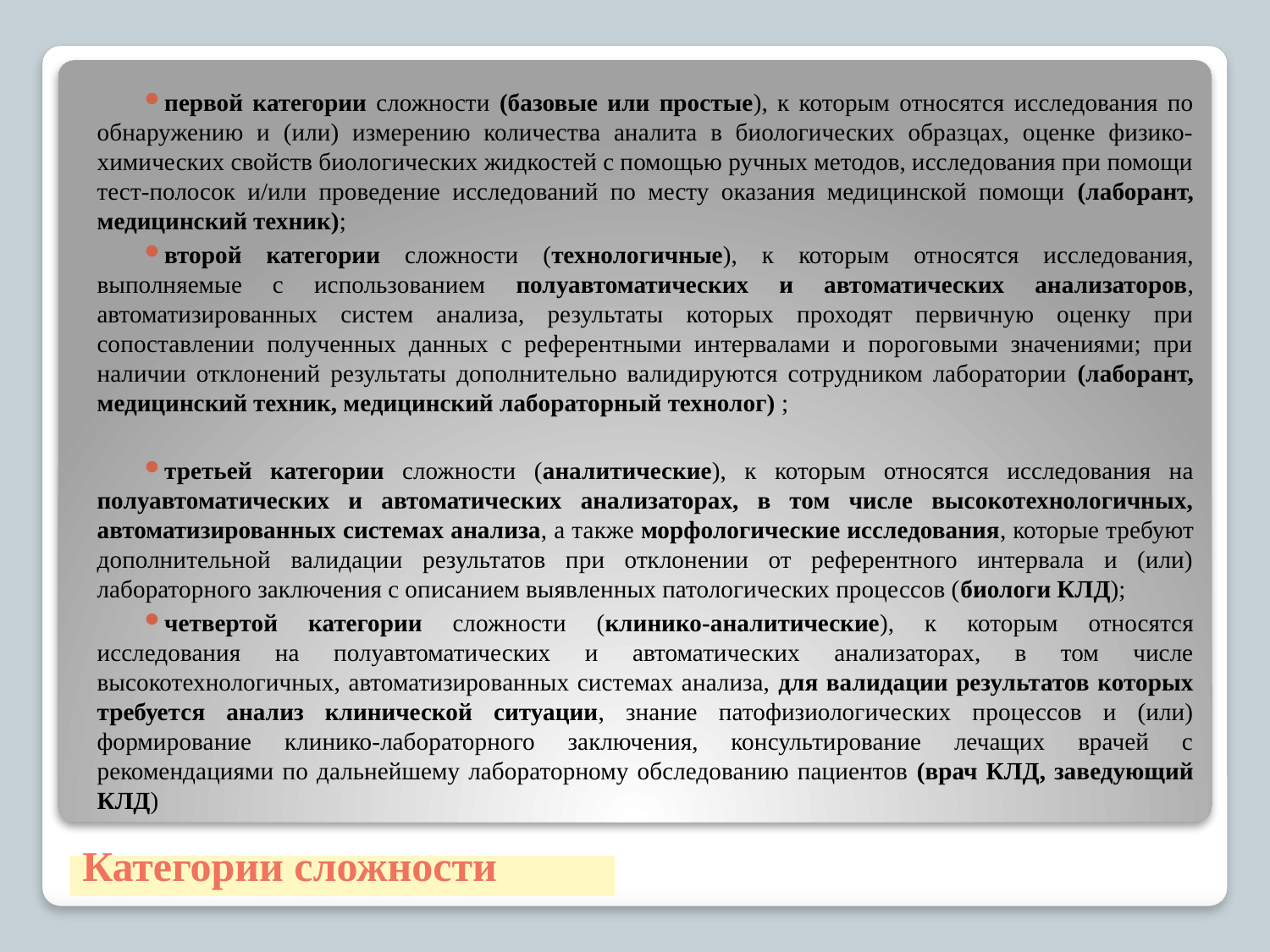

первой категории сложности (базовые или простые), к которым относятся исследования по обнаружению и (или) измерению количества аналита в биологических образцах, оценке физико-химических свойств биологических жидкостей с помощью ручных методов, исследования при помощи тест-полосок и/или проведение исследований по месту оказания медицинской помощи (лаборант, медицинский техник);
второй категории сложности (технологичные), к которым относятся исследования, выполняемые с использованием полуавтоматических и автоматических анализаторов, автоматизированных систем анализа, результаты которых проходят первичную оценку при сопоставлении полученных данных с референтными интервалами и пороговыми значениями; при наличии отклонений результаты дополнительно валидируются сотрудником лаборатории (лаборант, медицинский техник, медицинский лабораторный технолог) ;

третьей категории сложности (аналитические), к которым относятся исследования на полуавтоматических и автоматических анализаторах, в том числе высокотехнологичных, автоматизированных системах анализа, а также морфологические исследования, которые требуют дополнительной валидации результатов при отклонении от референтного интервала и (или) лабораторного заключения с описанием выявленных патологических процессов (биологи КЛД);
четвертой категории сложности (клинико-аналитические), к которым относятся исследования на полуавтоматических и автоматических анализаторах, в том числе высокотехнологичных, автоматизированных системах анализа, для валидации результатов которых требуется анализ клинической ситуации, знание патофизиологических процессов и (или) формирование клинико-лабораторного заключения, консультирование лечащих врачей с рекомендациями по дальнейшему лабораторному обследованию пациентов (врач КЛД, заведующий КЛД)
# Категории сложности